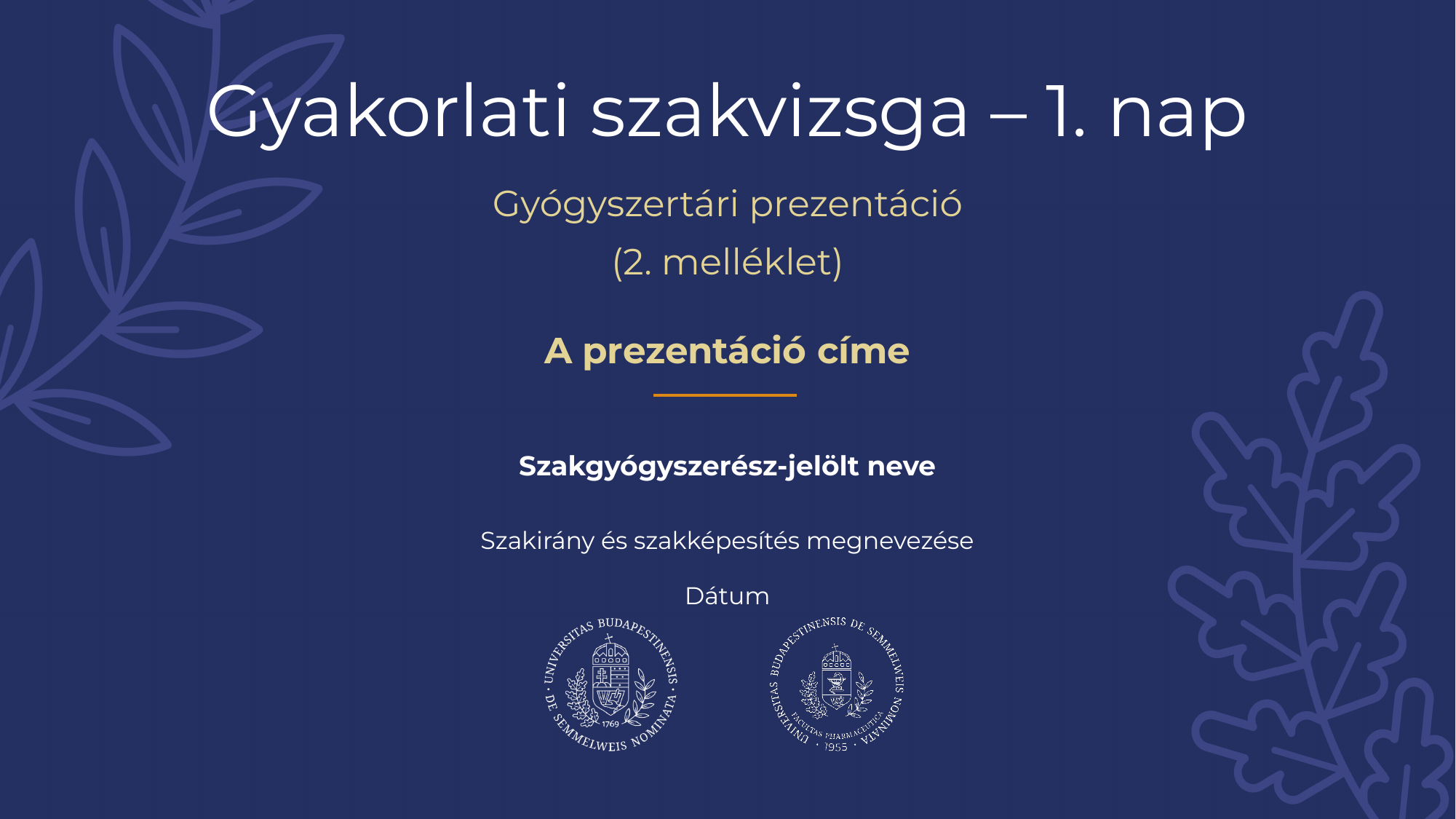

Gyakorlati szakvizsga – 1. nap
Gyógyszertári prezentáció
(2. melléklet)
A prezentáció címe
Szakgyógyszerész-jelölt neve
Szakirány és szakképesítés megnevezése
Dátum